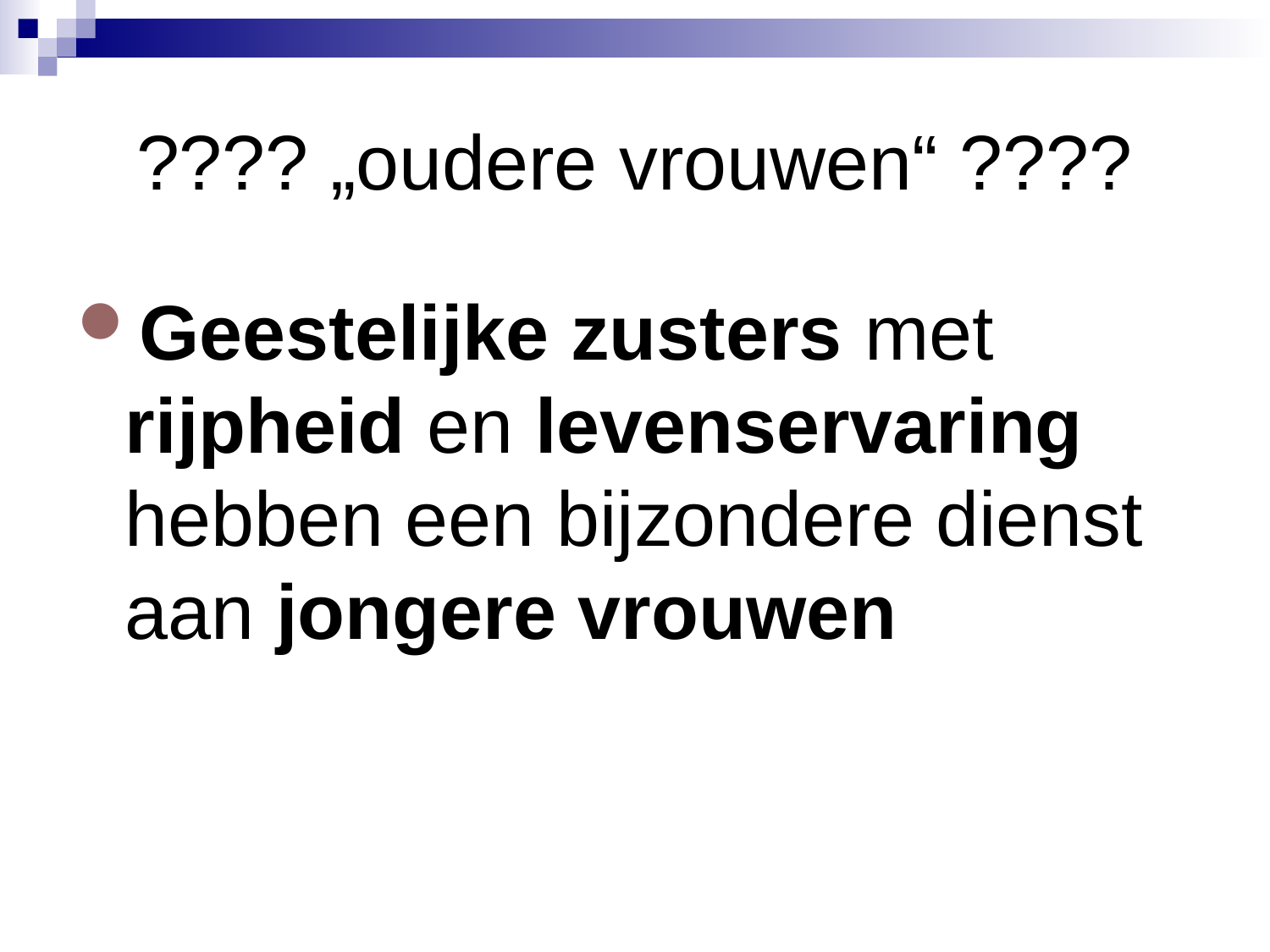

# ???? „oudere vrouwen“ ????
Geestelijke zusters met rijpheid en levenservaring hebben een bijzondere dienst aan jongere vrouwen